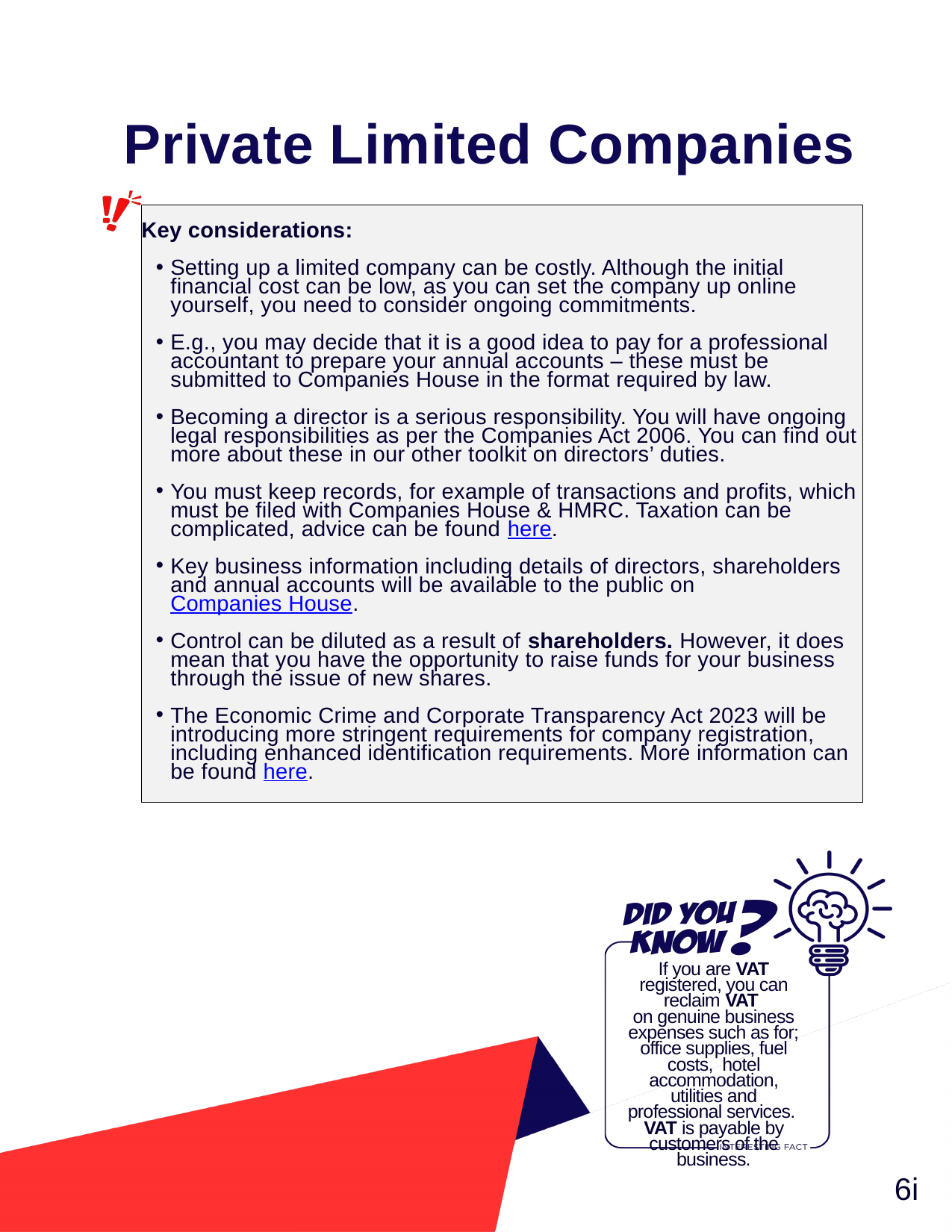

Private Limited Companies

Key considerations:

Setting up a limited company can be costly. Although the initial financial cost can be low, as you can set the company up online yourself, you need to consider ongoing commitments.

E.g., you may decide that it is a good idea to pay for a professional accountant to prepare your annual accounts – these must be submitted to Companies House in the format required by law.

Becoming a director is a serious responsibility. You will have ongoing legal responsibilities as per the Companies Act 2006. You can find out more about these in our other toolkit on directors’ duties.

You must keep records, for example of transactions and profits, which must be filed with Companies House & HMRC. Taxation can be complicated, advice can be found here.

Key business information including details of directors, shareholders and annual accounts will be available to the public on Companies House.

Control can be diluted as a result of shareholders. However, it does mean that you have the opportunity to raise funds for your business through the issue of new shares.

The Economic Crime and Corporate Transparency Act 2023 will be introducing more stringent requirements for company registration, including enhanced identification requirements. More information can be found here.

If you are VAT registered, you can reclaim VAT
on genuine business
expenses such as for;
office supplies, fuel costs,  hotel accommodation, utilities and professional services.  VAT is payable by customers of the business.

6i